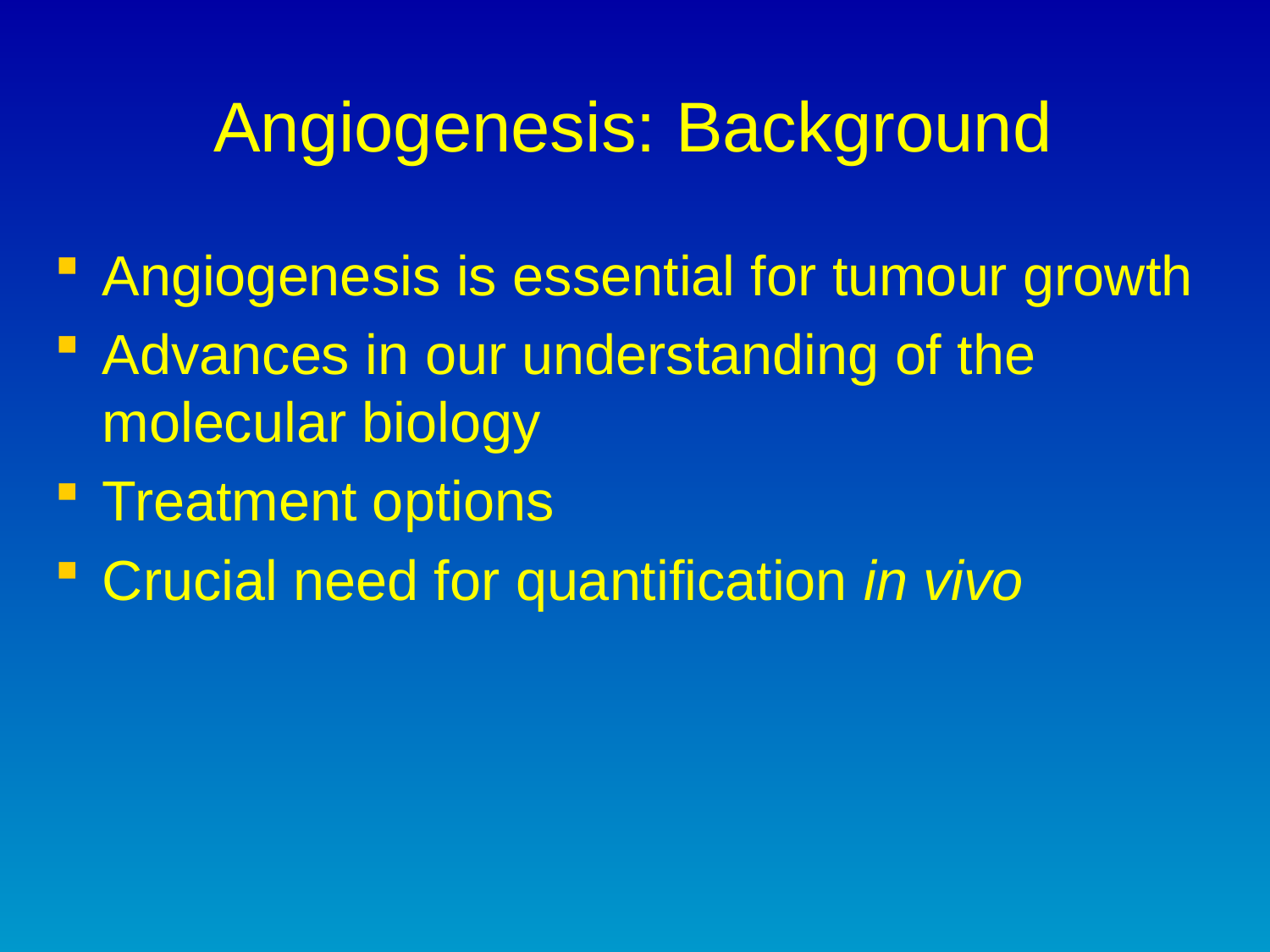

# Angiogenesis: Background
Angiogenesis is essential for tumour growth
Advances in our understanding of the molecular biology
Treatment options
Crucial need for quantification in vivo